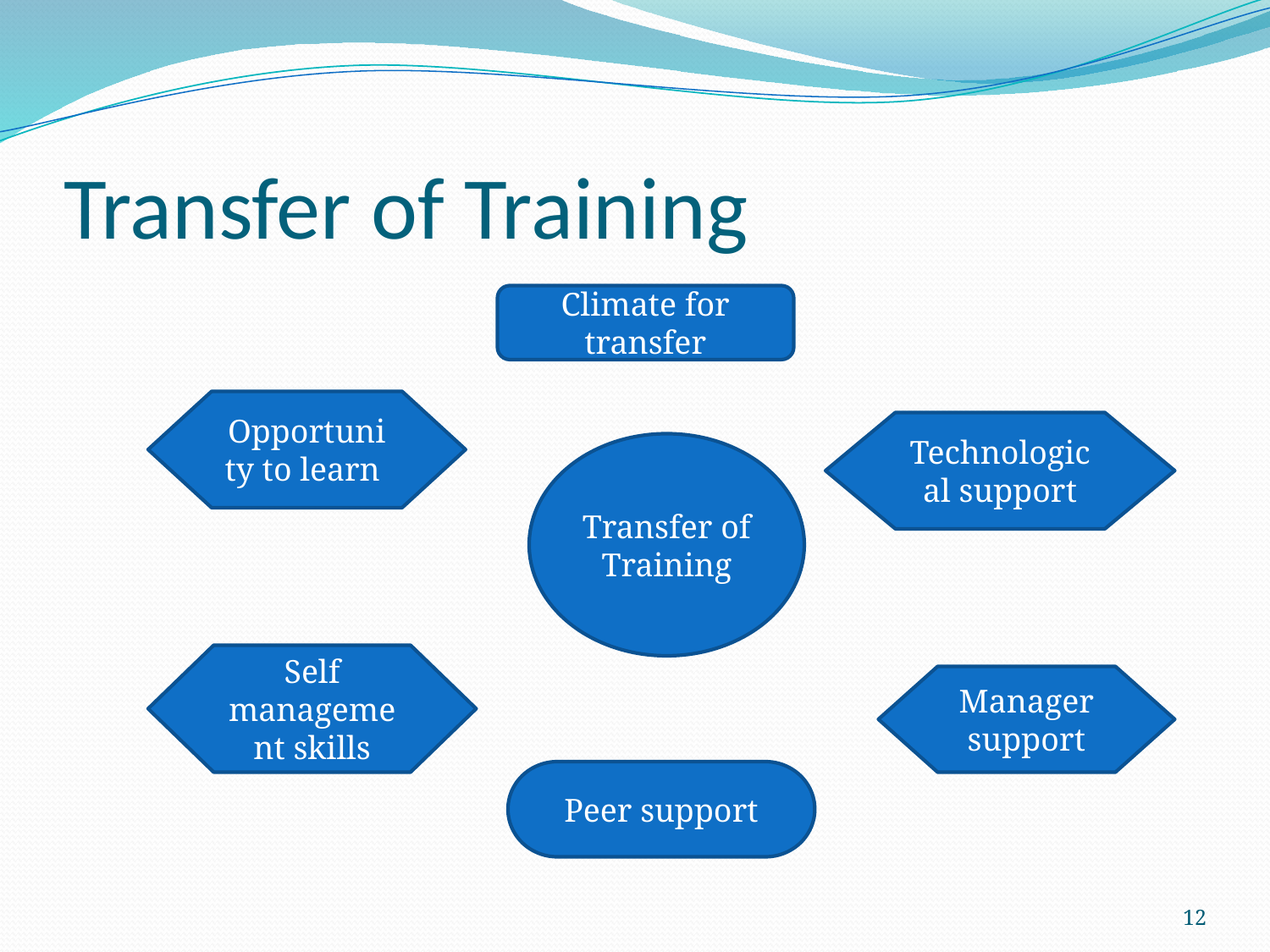

# Transfer of Training

Climate for transfer
Opportunity to learn
Technological support
Transfer of Training
Self management skills
Manager support
Peer support
12